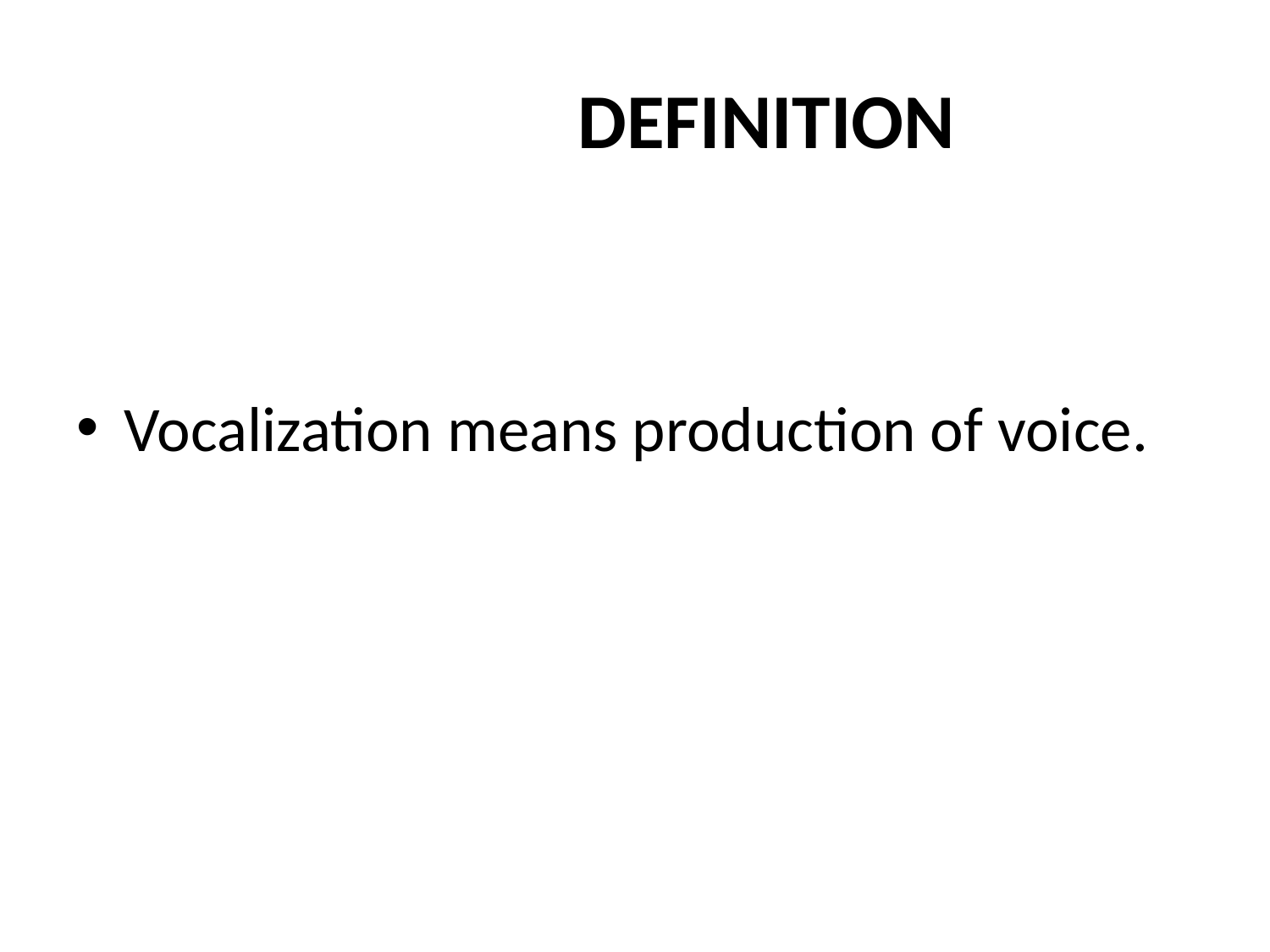

# DEFINITION

Vocalization means production of voice.